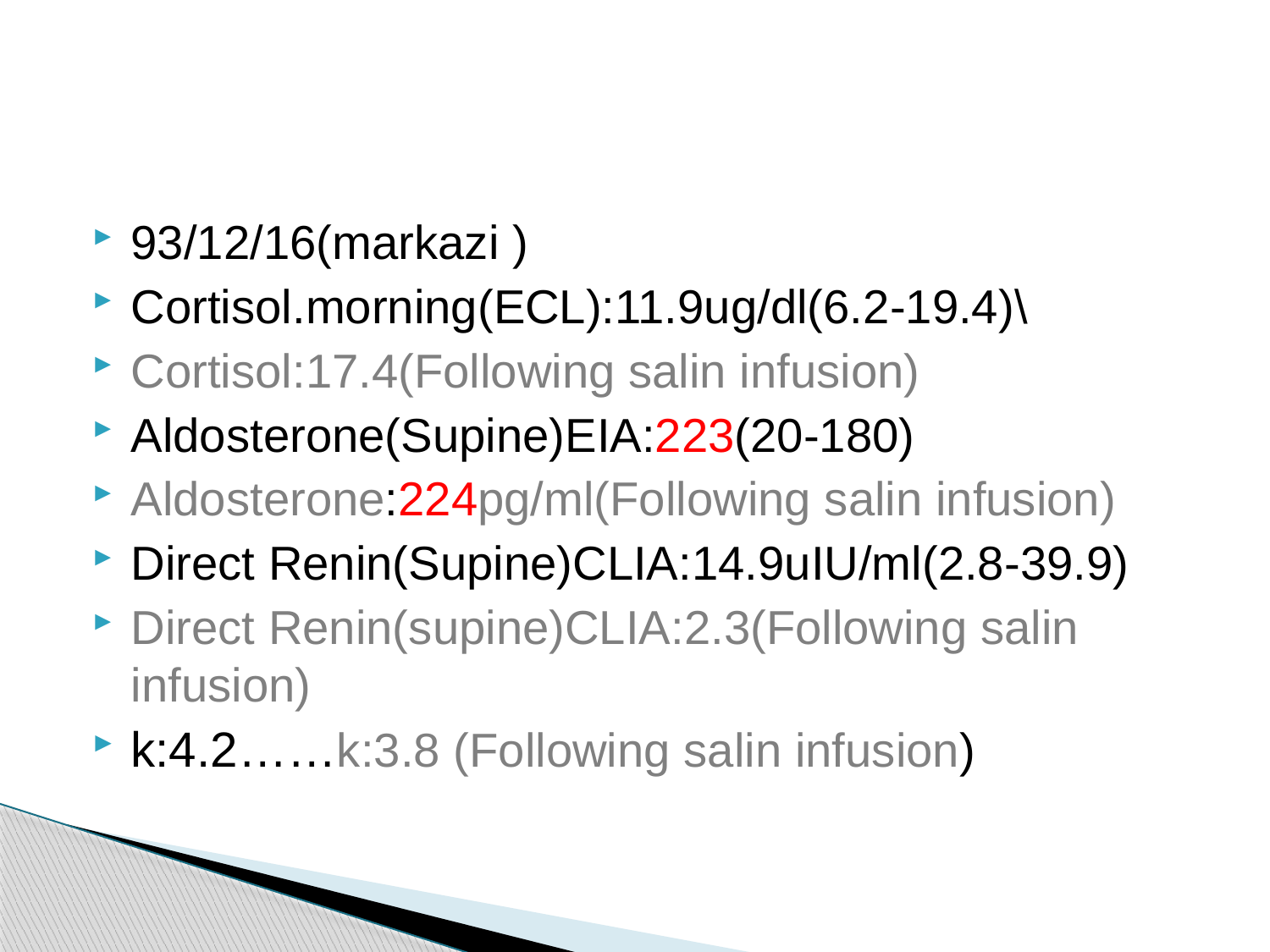

#
93/12/16(markazi )
Cortisol.morning(ECL):11.9ug/dl(6.2-19.4)\
Cortisol:17.4(Following salin infusion)
Aldosterone(Supine)EIA:223(20-180)
Aldosterone:224pg/ml(Following salin infusion)
Direct Renin(Supine)CLIA:14.9uIU/ml(2.8-39.9)
Direct Renin(supine)CLIA:2.3(Following salin infusion)
k:4.2……k:3.8 (Following salin infusion)